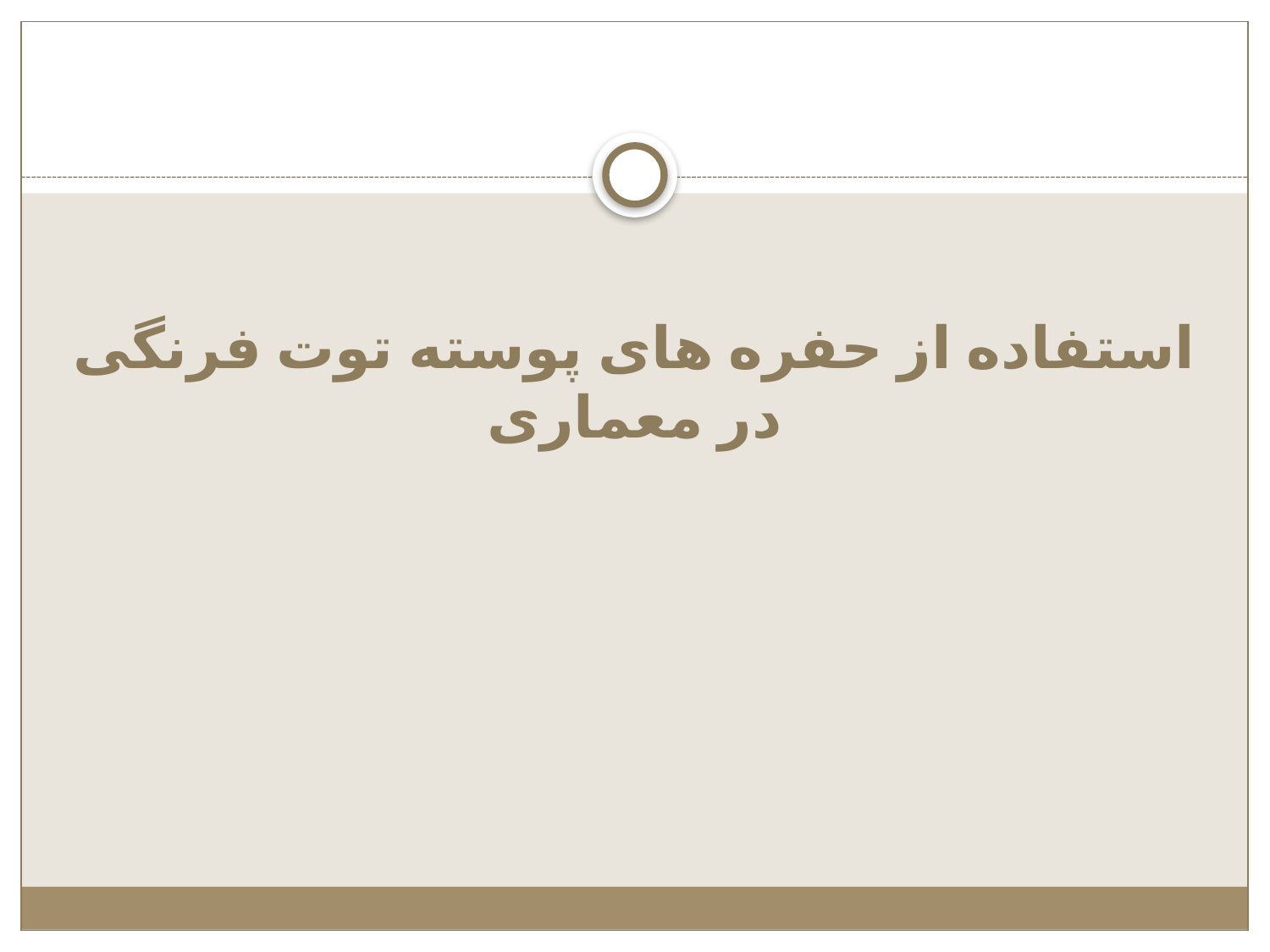

# استفاده از حفره های پوسته توت فرنگی در معماری